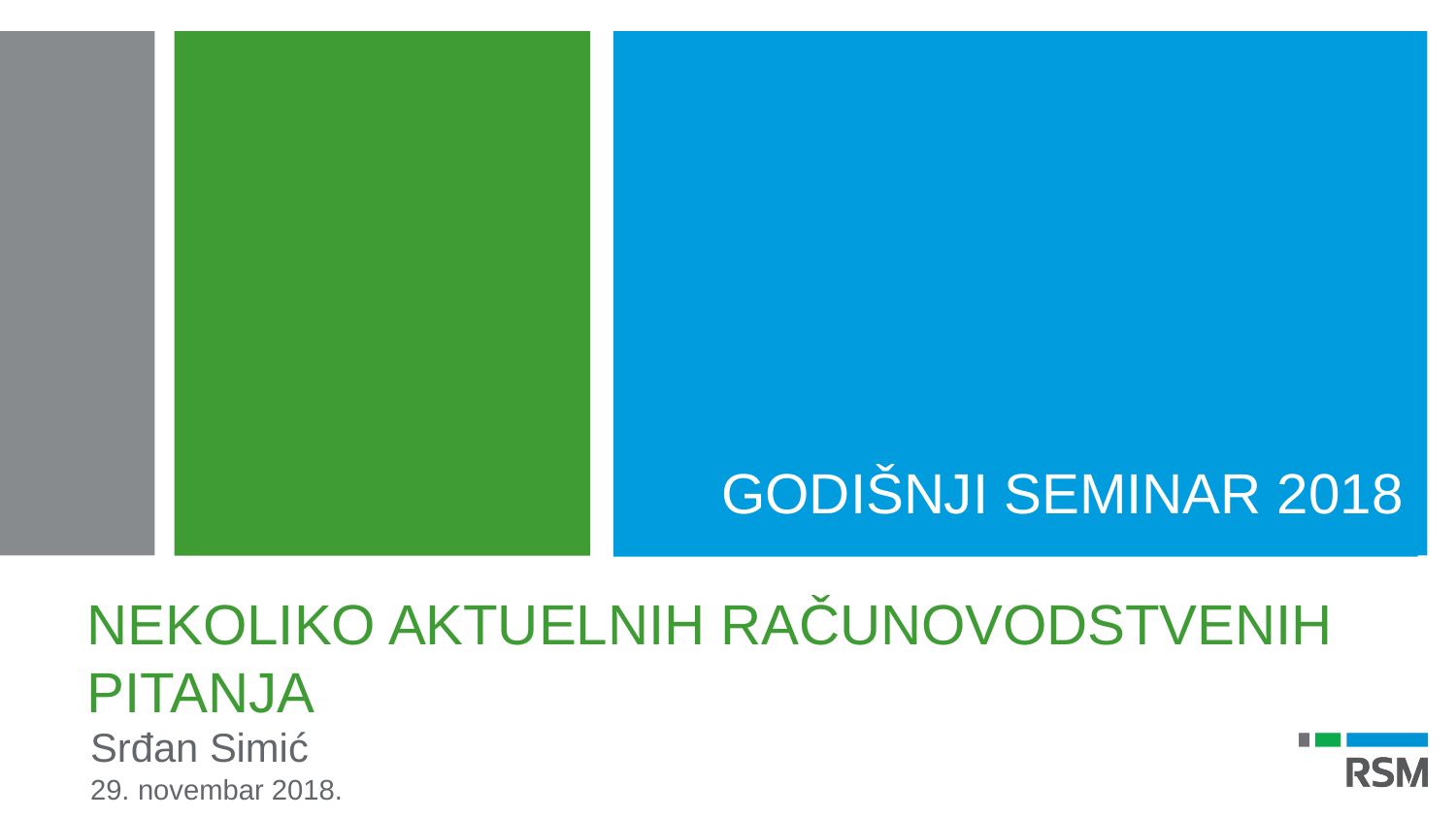

GODIŠNJI SEMINAR 2018
# NEKOLIKO AKTUELNIH RAČUNOVODSTVENIH PITANJA
Srđan Simić
29. novembar 2018.